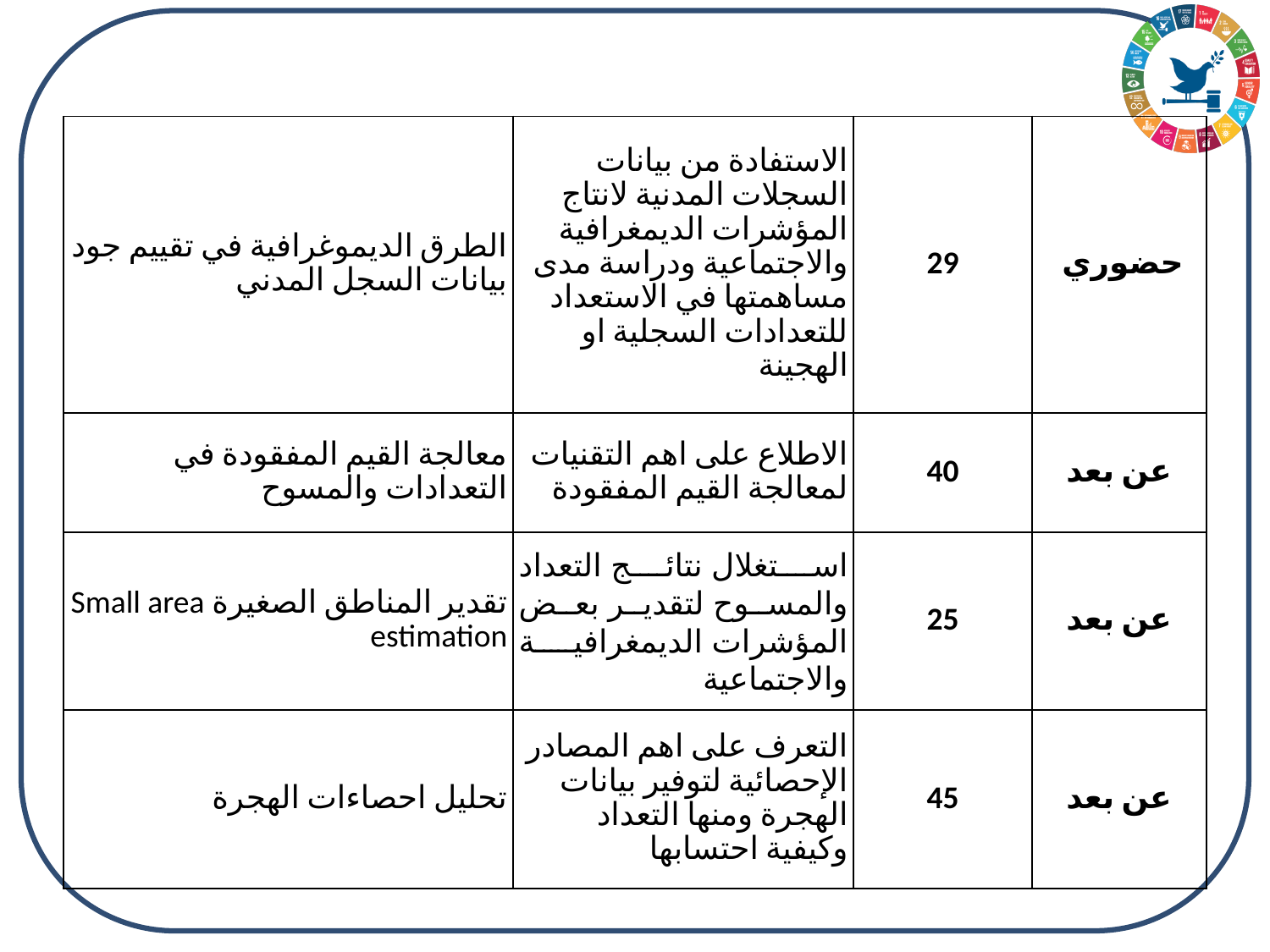

| الطرق الديموغرافية في تقييم جود بيانات السجل المدني | الاستفادة من بيانات السجلات المدنية لانتاج المؤشرات الديمغرافية والاجتماعية ودراسة مدى مساهمتها في الاستعداد للتعدادات السجلية او الهجينة | 29 | حضوري |
| --- | --- | --- | --- |
| معالجة القيم المفقودة في التعدادات والمسوح | الاطلاع على اهم التقنيات لمعالجة القيم المفقودة | 40 | عن بعد |
| تقدير المناطق الصغيرة Small area estimation | استغلال نتائج التعداد والمسوح لتقدير بعض المؤشرات الديمغرافية والاجتماعية | 25 | عن بعد |
| تحليل احصاءات الهجرة | التعرف على اهم المصادر الإحصائية لتوفير بيانات الهجرة ومنها التعداد وكيفية احتسابها | 45 | عن بعد |